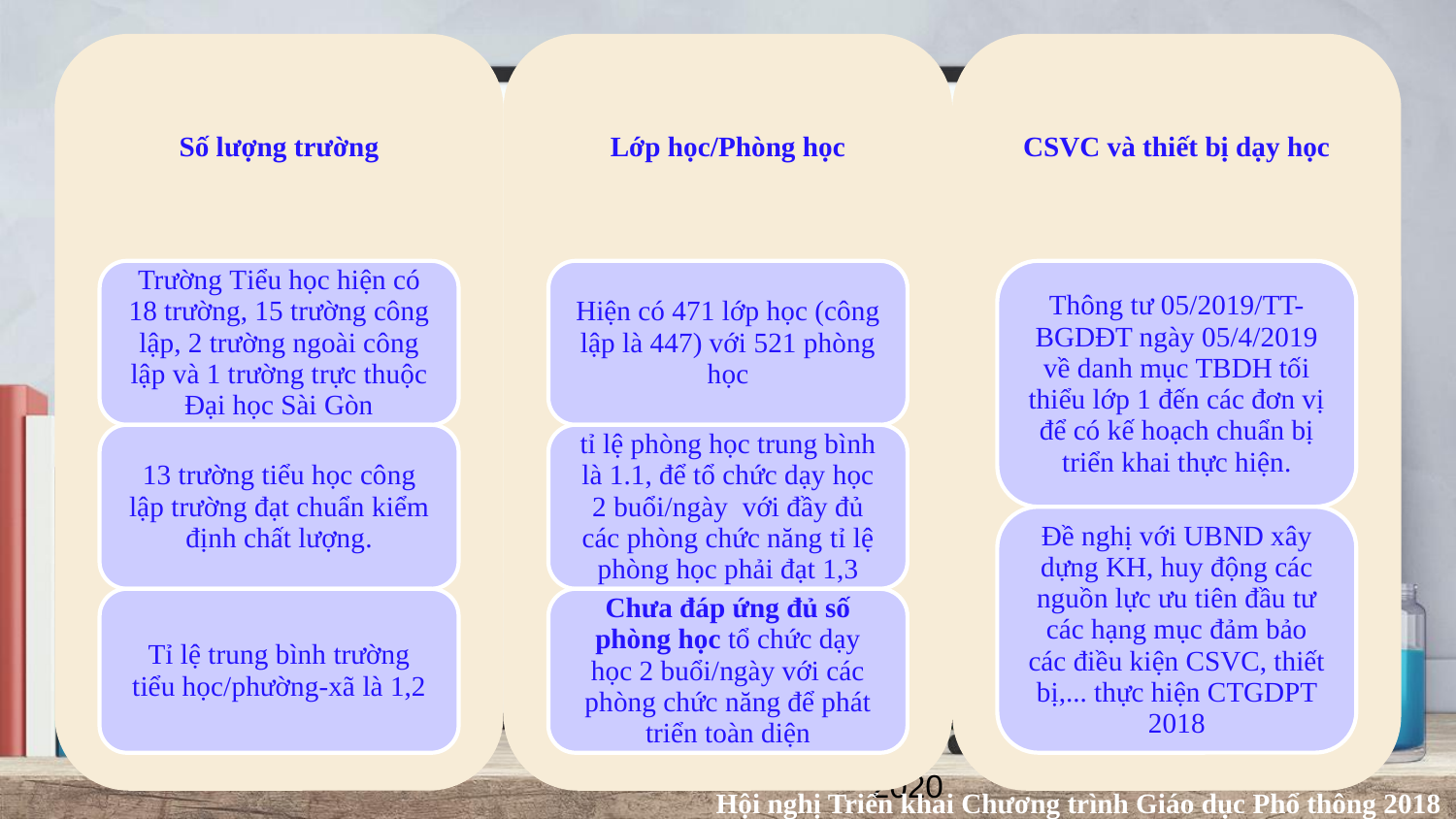

Số lượng trường
Trường Tiểu học hiện có 18 trường, 15 trường công lập, 2 trường ngoài công lập và 1 trường trực thuộc Đại học Sài Gòn
Lớp học/Phòng học
Hiện có 471 lớp học (công lập là 447) với 521 phòng học
CSVC và thiết bị dạy học
Thông tư 05/2019/TT-BGDĐT ngày 05/4/2019 về danh mục TBDH tối thiểu lớp 1 đến các đơn vị để có kế hoạch chuẩn bị triển khai thực hiện.
Đề nghị với UBND xây dựng KH, huy động các nguồn lực ưu tiên đầu tư các hạng mục đảm bảo các điều kiện CSVC, thiết bị,... thực hiện CTGDPT 2018
13 trường tiểu học công lập trường đạt chuẩn kiểm định chất lượng.
tỉ lệ phòng học trung bình là 1.1, để tổ chức dạy học 2 buổi/ngày  với đầy đủ các phòng chức năng tỉ lệ phòng học phải đạt 1,3
Chưa đáp ứng đủ số phòng học tổ chức dạy học 2 buổi/ngày với các phòng chức năng để phát triển toàn diện
Tỉ lệ trung bình trường tiểu học/phường-xã là 1,2
8/18/2020
Hội nghị Triển khai Chương trình Giáo dục Phổ thông 2018